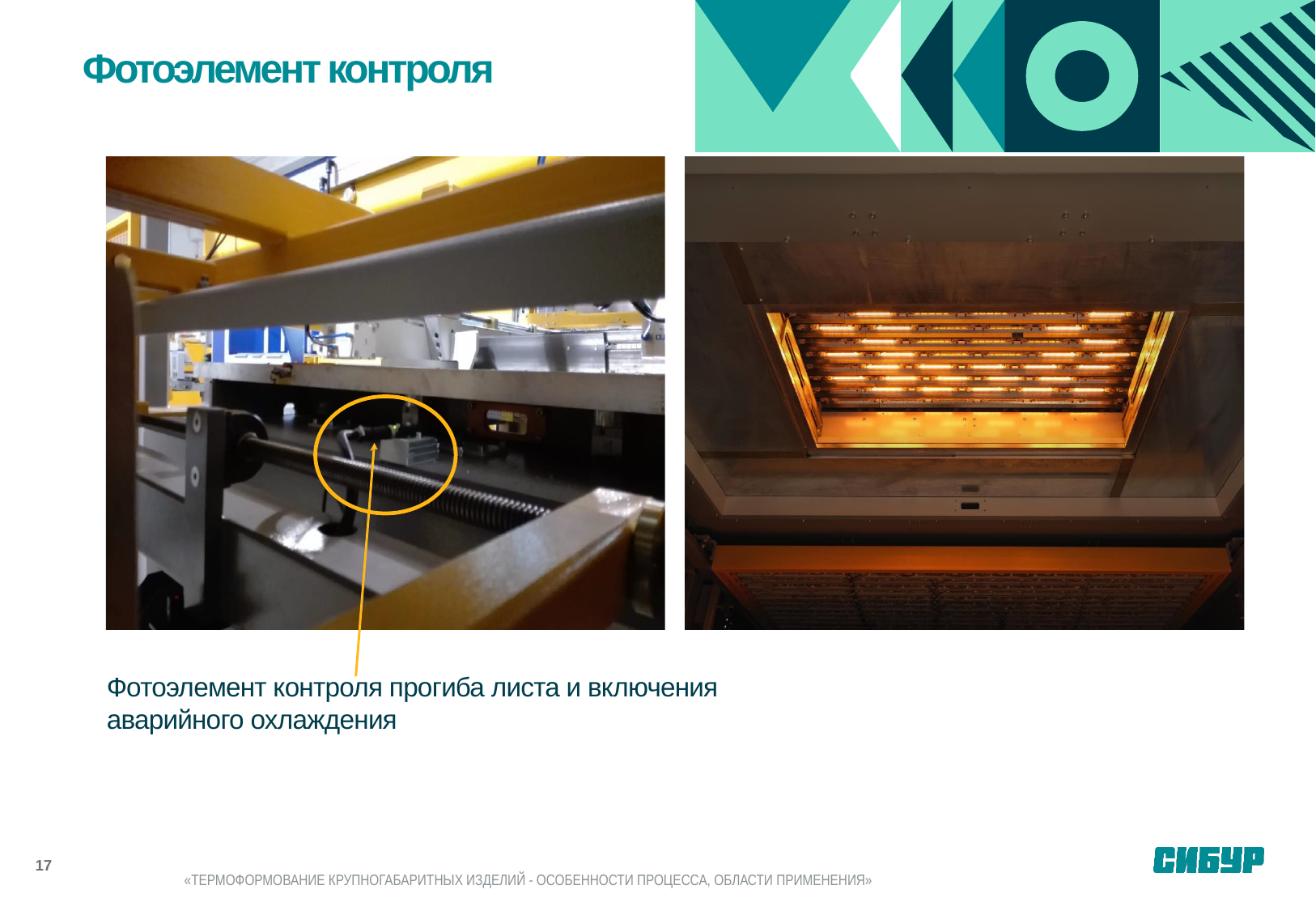

Фотоэлемент контроля

Фотоэлемент контроля прогиба листа и включения аварийного охлаждения
17
«ТЕРМОФОРМОВАНИЕ КРУПНОГАБАРИТНЫХ ИЗДЕЛИЙ - ОСОБЕННОСТИ ПРОЦЕССА, ОБЛАСТИ ПРИМЕНЕНИЯ»